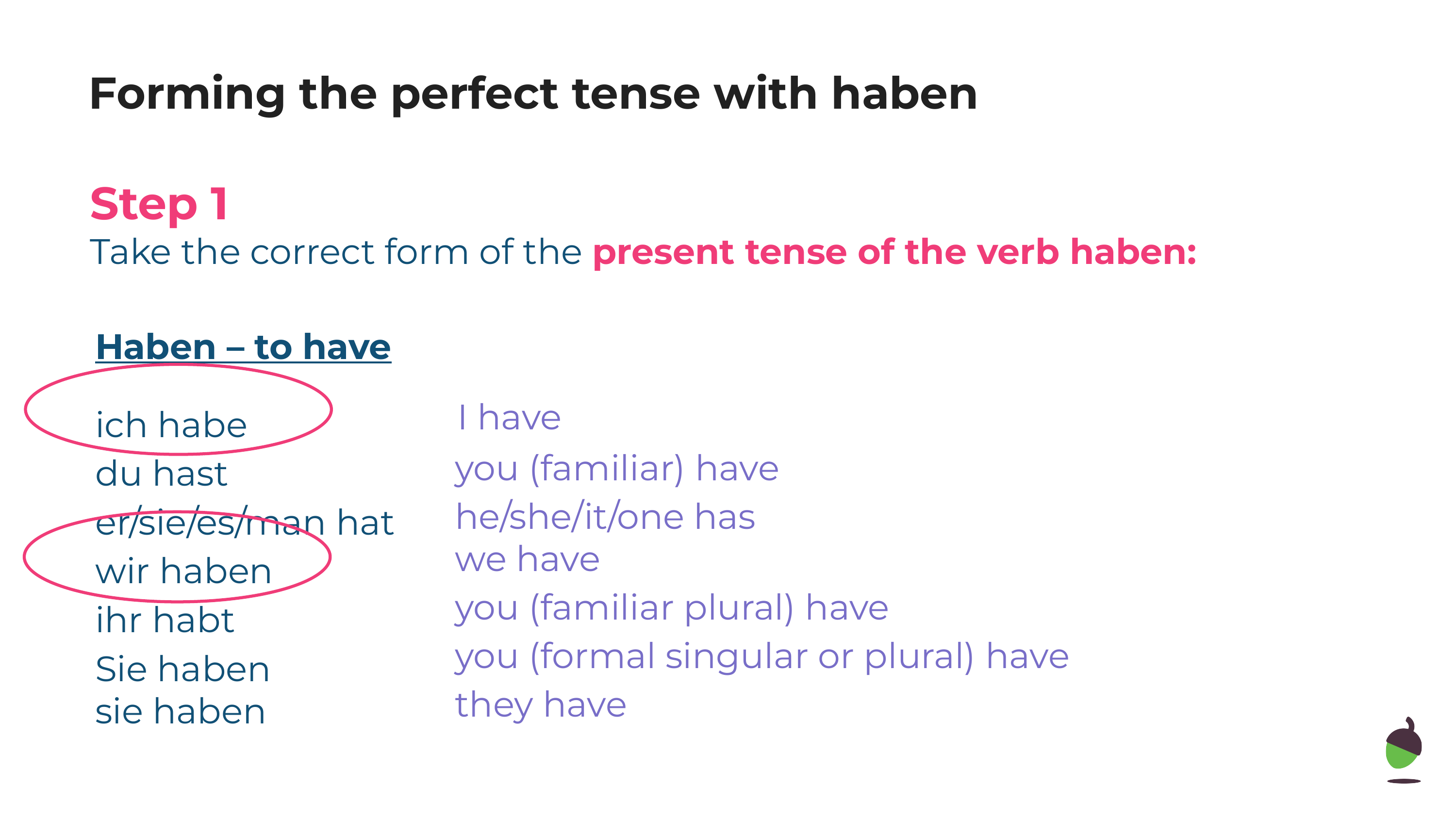

# Forming the perfect tense with haben
Step 1
Take the correct form of the present tense of the verb haben:
Haben – to have

ich habe
du hast
er/sie/es/man hat
wir haben
ihr habt
Sie haben
sie haben

I have
you (familiar) have
he/she/it/one has

we have
you (familiar plural) have
you (formal singular or plural) have
they have